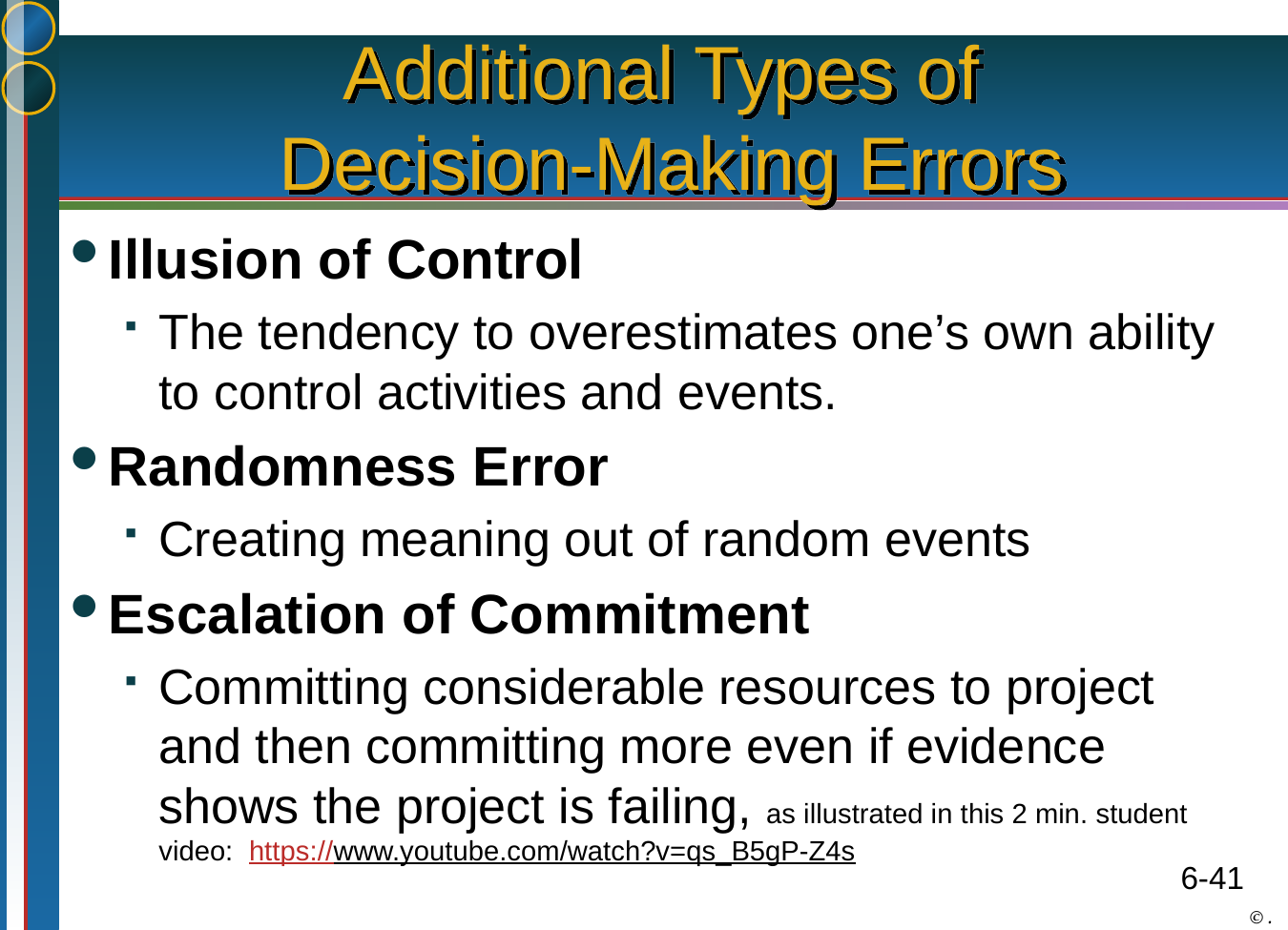

# Additional Types of Decision-Making Errors
Illusion of Control
The tendency to overestimates one’s own ability to control activities and events.
Randomness Error
Creating meaning out of random events
Escalation of Commitment
Committing considerable resources to project and then committing more even if evidence shows the project is failing, as illustrated in this 2 min. student video:  https://www.youtube.com/watch?v=qs_B5gP-Z4s